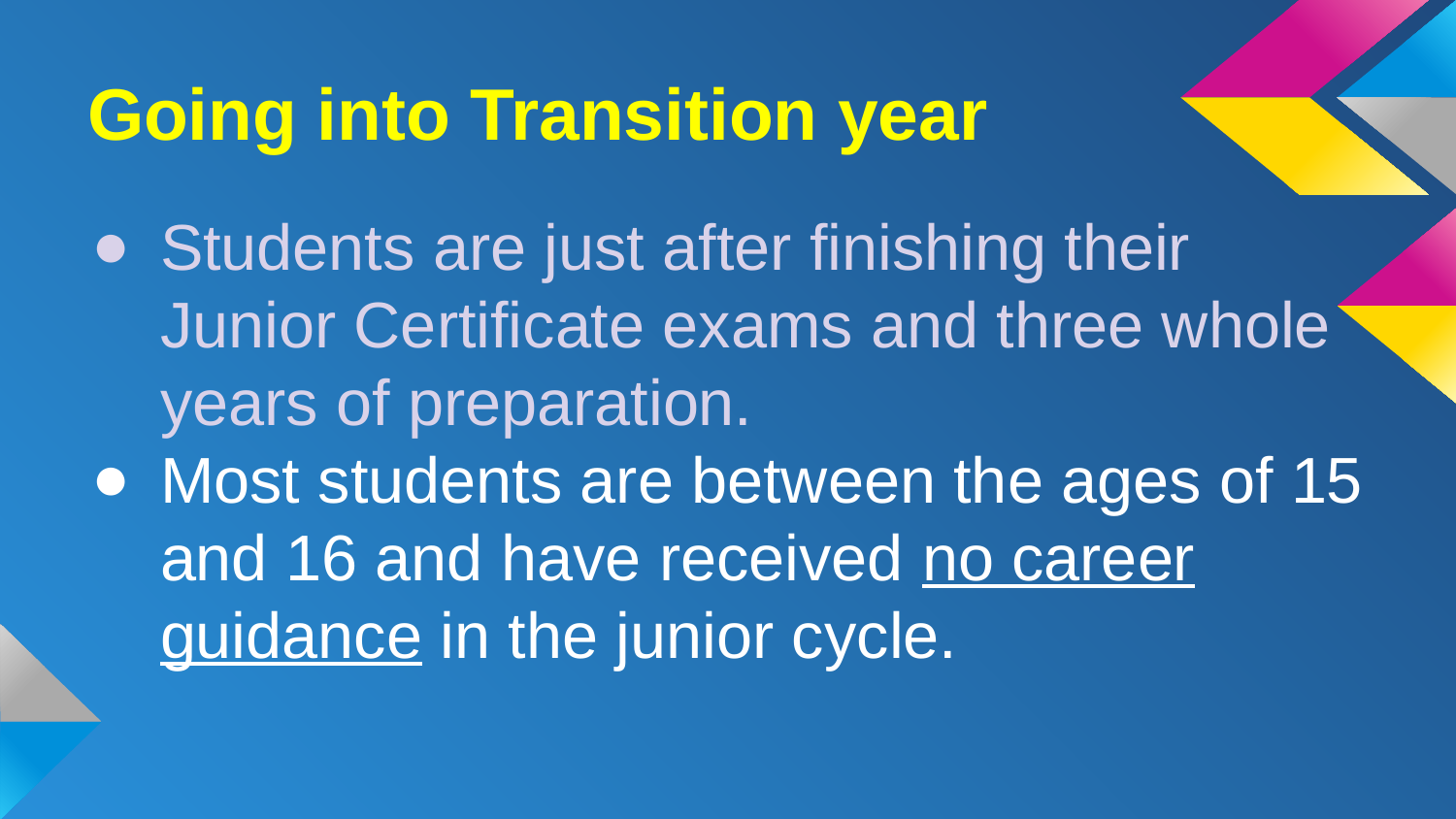

# Going into Transition year
Students are just after finishing their Junior Certificate exams and three whole years of preparation.
Most students are between the ages of 15 and 16 and have received no career guidance in the junior cycle.